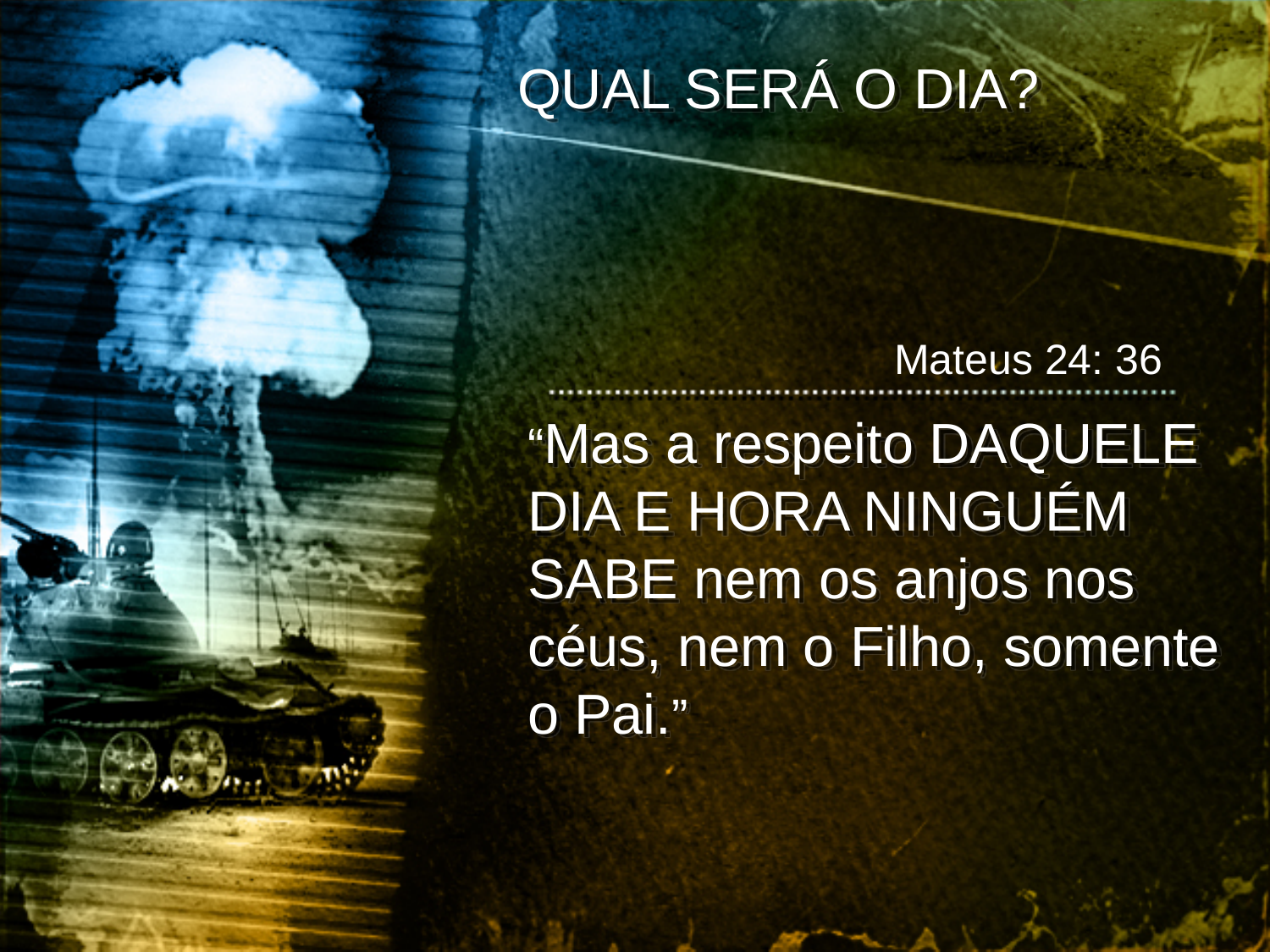

QUAL SERÁ O DIA?
Mateus 24: 36
“Mas a respeito DAQUELE DIA E HORA NINGUÉM SABE nem os anjos nos céus, nem o Filho, somente o Pai.”